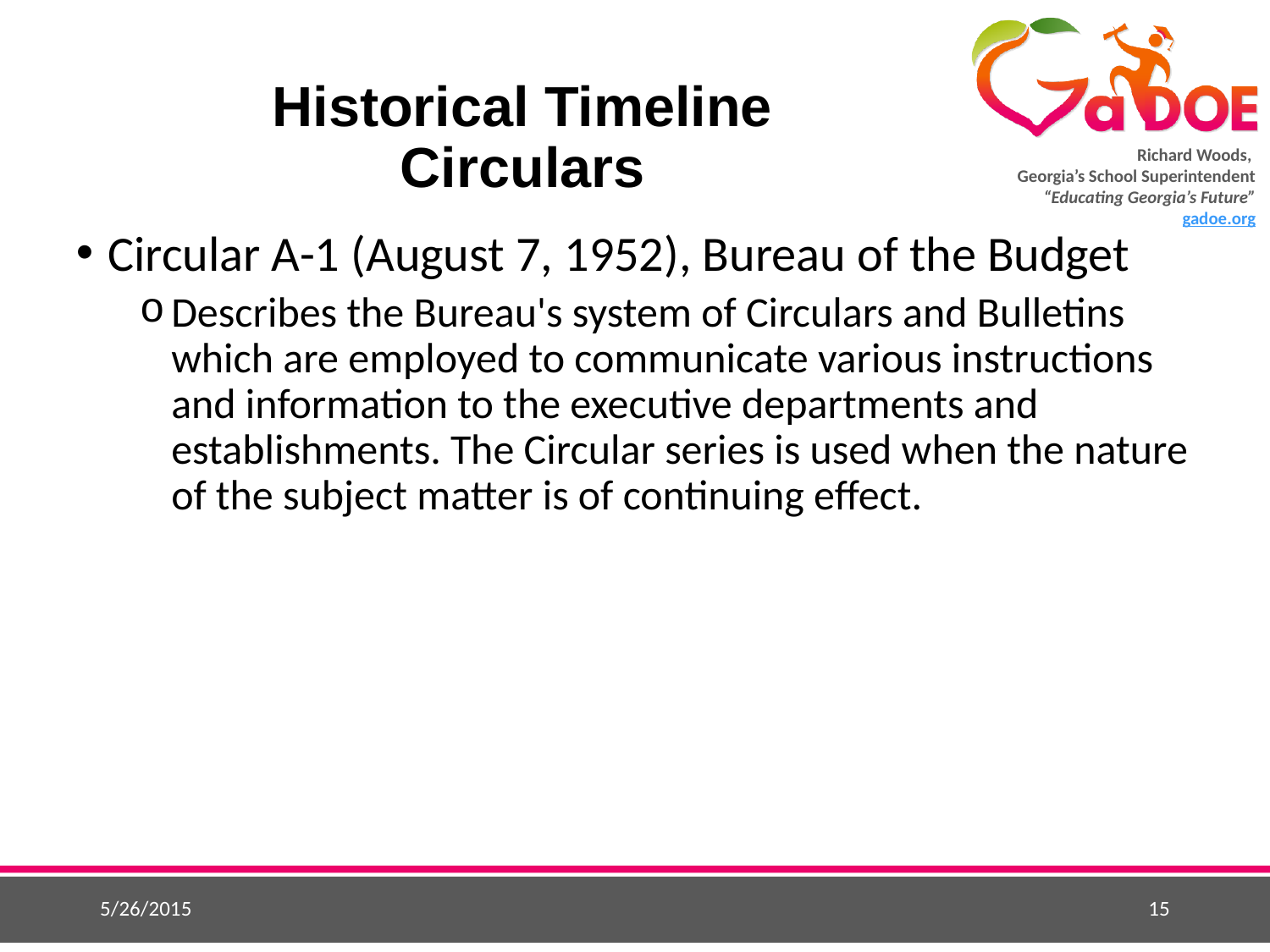

# Historical Timeline Circulars
Circular A-1 (August 7, 1952), Bureau of the Budget
Describes the Bureau's system of Circulars and Bulletins which are employed to communicate various instructions and information to the executive departments and establishments. The Circular series is used when the nature of the subject matter is of continuing effect.

5/26/2015
15